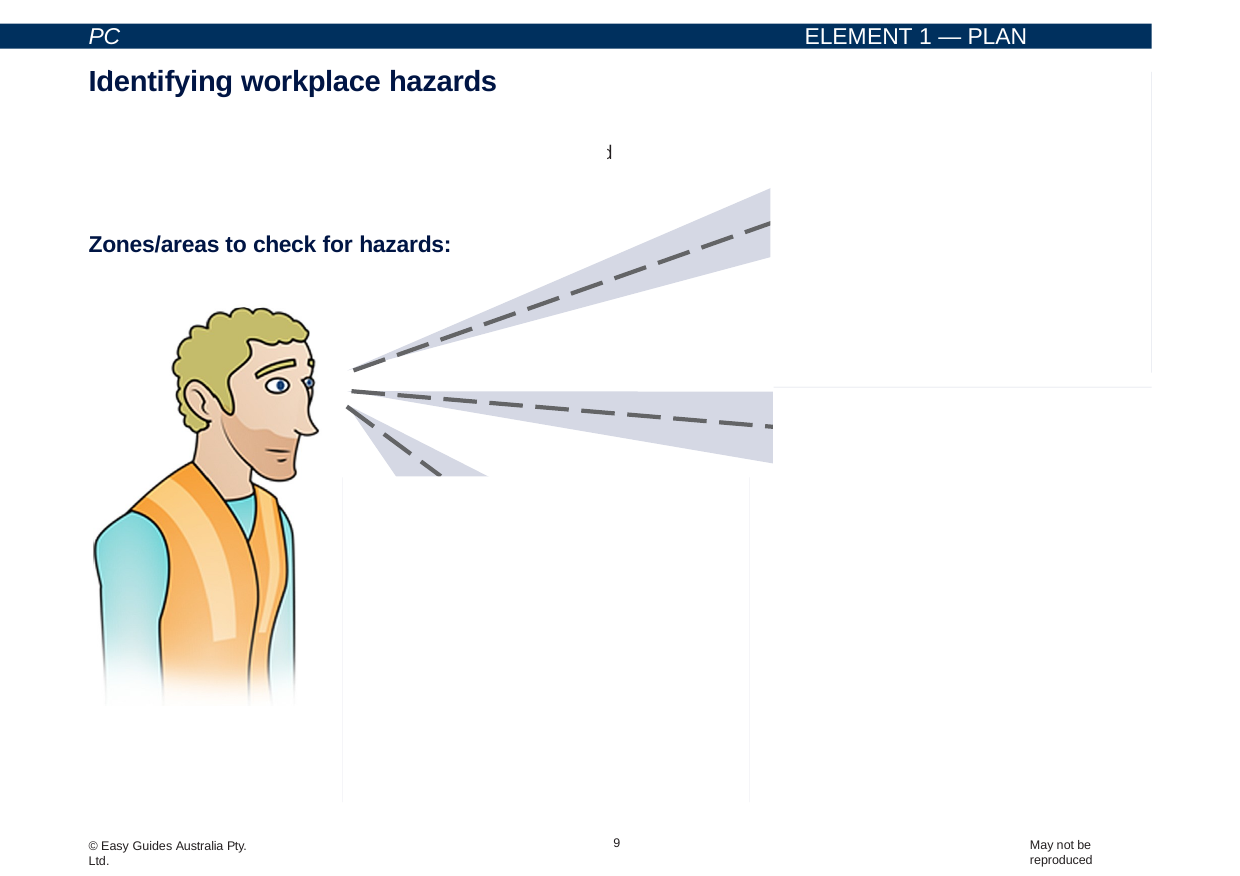

PC 1.5
ELEMENT 1 — PLAN WORK/TASK
Identifying workplace hazards
Workplace hazards need to be identified before you start work.
Take a good look at your workplace and decide if anything could  possibly cause injury to you or anyone else in the area.

Above eye level
You should check above eye level for:
powerlines
other overhead services
buildings
trees
surrounding structures and facilities
other obstructions
bridges.

Zones/areas to check for hazards:

Ground to eye level
You should check around eye height for:
other equipment
machinery/plant
people
pedestrians
things in the path of travel
insufficient lighting
weather conditions
dangerous materials
surrounding structures
facilities
other obstructions.

Ground level (and below)
You should check the ground to see if:
the surface is stable and level
there is debris or rubbish in the way
the surface is strong enough to support  the weight of any equipment or materials
if there are any open trenches or recently
filled trenches/excavations
unstable ground
underground services
suspended slabs.
9
May not be reproduced
© Easy Guides Australia Pty. Ltd.